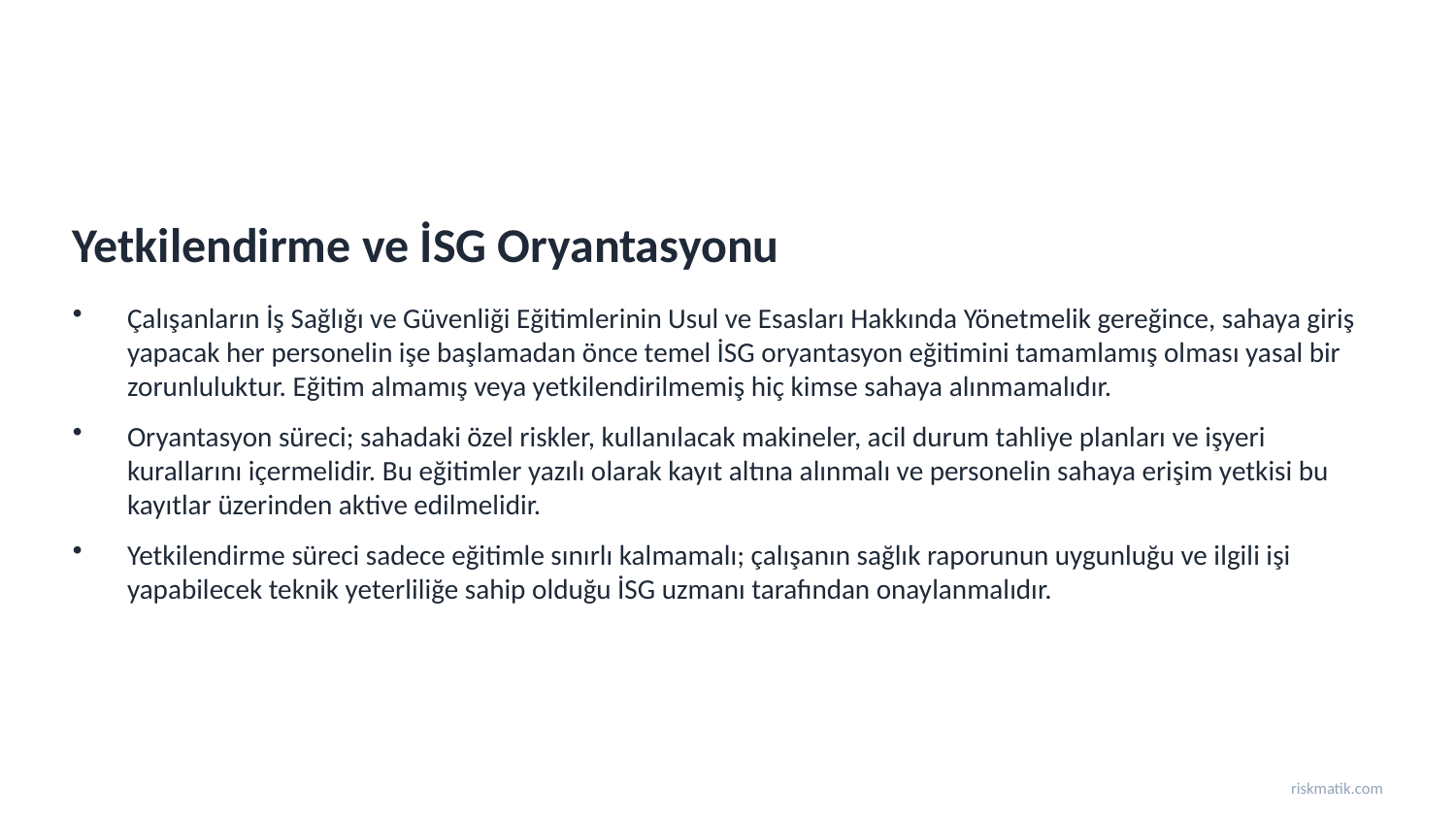

Yetkilendirme ve İSG Oryantasyonu
Çalışanların İş Sağlığı ve Güvenliği Eğitimlerinin Usul ve Esasları Hakkında Yönetmelik gereğince, sahaya giriş yapacak her personelin işe başlamadan önce temel İSG oryantasyon eğitimini tamamlamış olması yasal bir zorunluluktur. Eğitim almamış veya yetkilendirilmemiş hiç kimse sahaya alınmamalıdır.
Oryantasyon süreci; sahadaki özel riskler, kullanılacak makineler, acil durum tahliye planları ve işyeri kurallarını içermelidir. Bu eğitimler yazılı olarak kayıt altına alınmalı ve personelin sahaya erişim yetkisi bu kayıtlar üzerinden aktive edilmelidir.
Yetkilendirme süreci sadece eğitimle sınırlı kalmamalı; çalışanın sağlık raporunun uygunluğu ve ilgili işi yapabilecek teknik yeterliliğe sahip olduğu İSG uzmanı tarafından onaylanmalıdır.
riskmatik.com